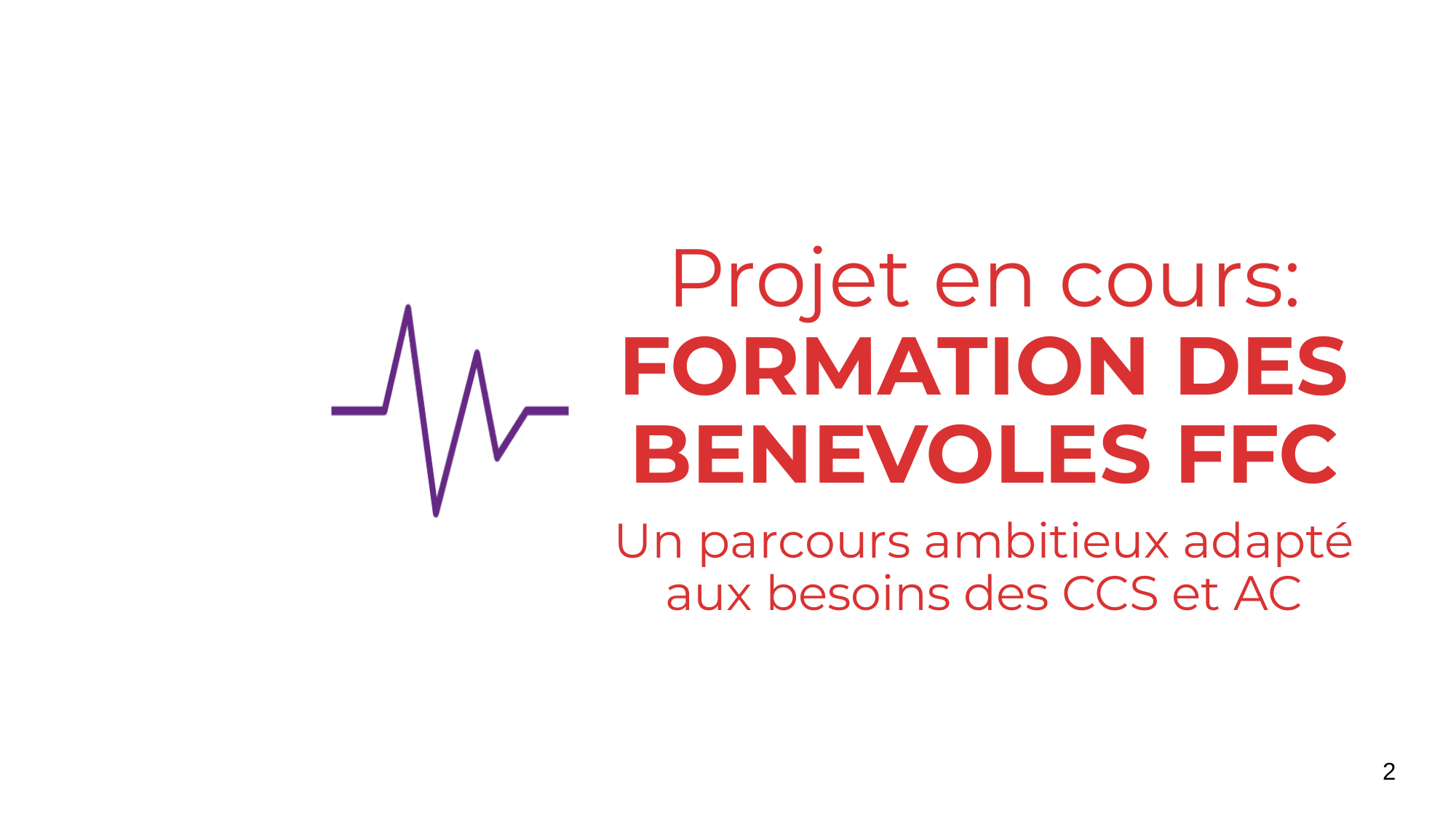

Projet en cours: FORMATION DES BENEVOLES FFC
Un parcours ambitieux adapté aux besoins des CCS et AC